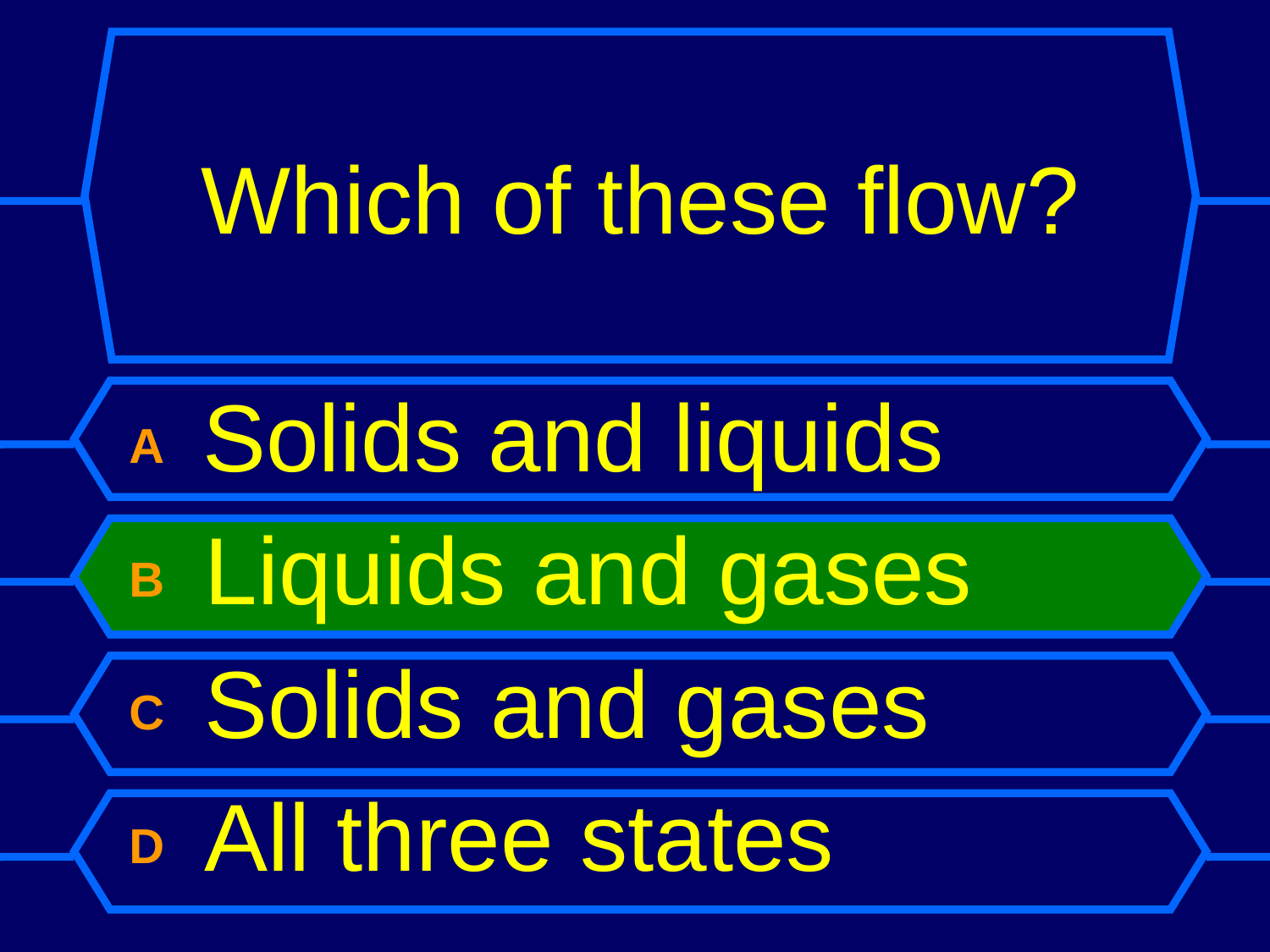

# Which of these flow?

A  Solids and liquids
B  Liquids and gases
C  Solids and gases
D  All three states